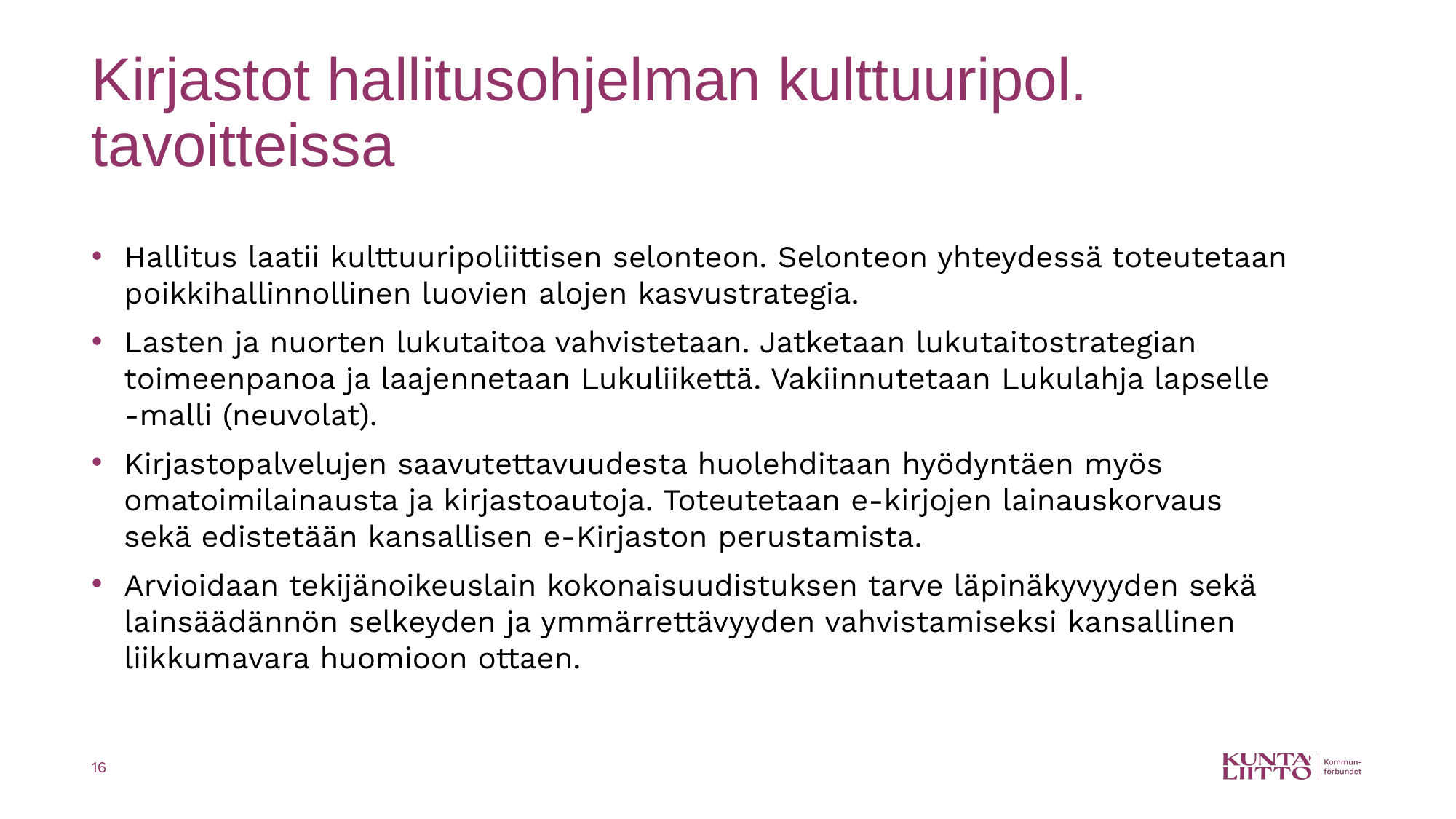

# Kirjastot hallitusohjelman kulttuuripol. tavoitteissa
Hallitus laatii kulttuuripoliittisen selonteon. Selonteon yhteydessä toteutetaan poikkihallinnollinen luovien alojen kasvustrategia.
Lasten ja nuorten lukutaitoa vahvistetaan. Jatketaan lukutaitostrategian toimeenpanoa ja laajennetaan Lukuliikettä. Vakiinnutetaan Lukulahja lapselle -malli (neuvolat).
Kirjastopalvelujen saavutettavuudesta huolehditaan hyödyntäen myös omatoimilainausta ja kirjastoautoja. Toteutetaan e-kirjojen lainauskorvaus sekä edistetään kansallisen e-Kirjaston perustamista.
Arvioidaan tekijänoikeuslain kokonaisuudistuksen tarve läpinäkyvyyden sekä lainsäädännön selkeyden ja ymmärrettävyyden vahvistamiseksi kansallinen liikkumavara huomioon ottaen.

16